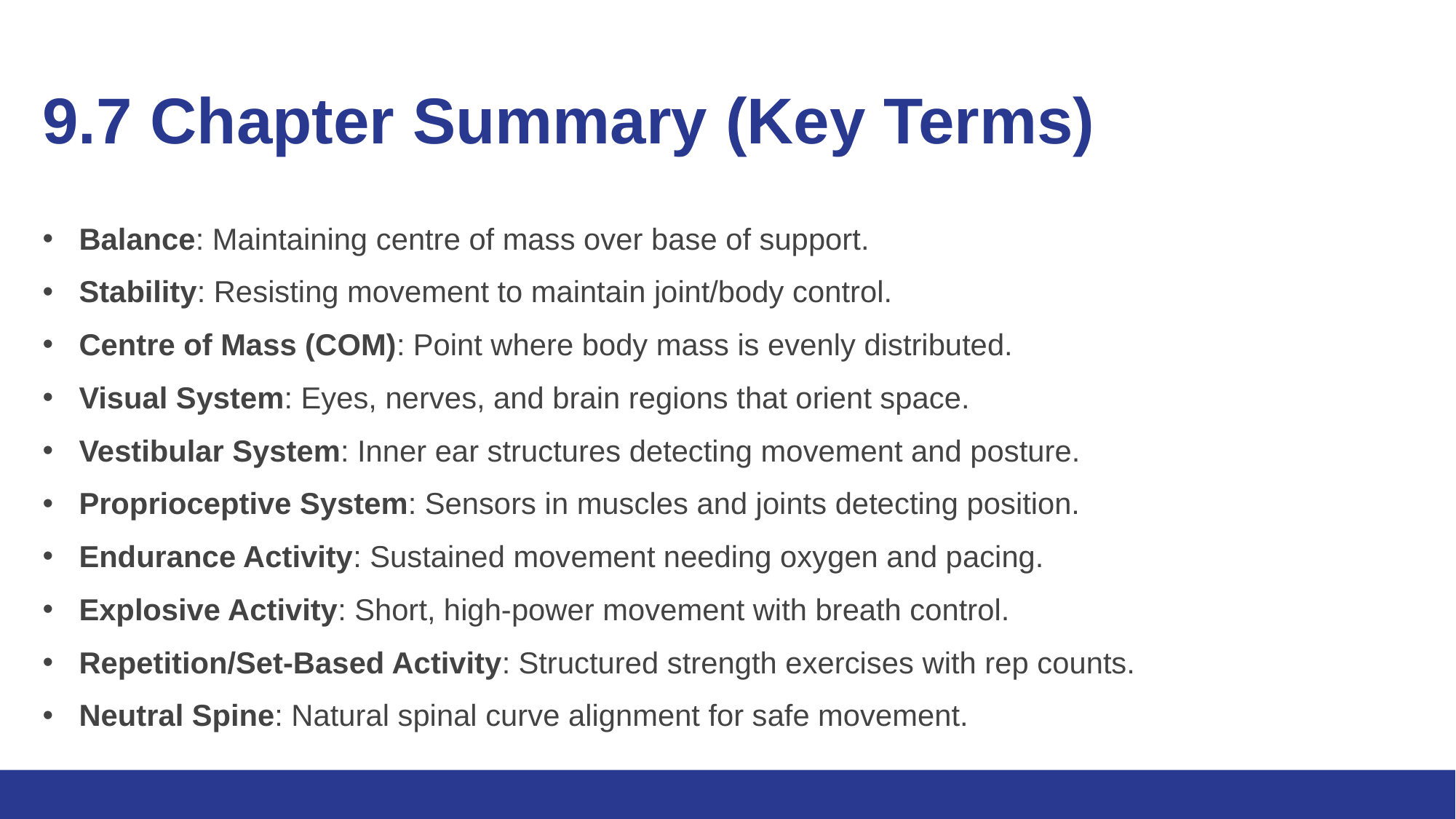

# 9.7 Chapter Summary (Key Terms) 1/2
Balance: Maintaining centre of mass over base of support.
Stability: Resisting movement to maintain joint/body control.
Centre of Mass (COM): Point where body mass is evenly distributed.
Visual System: Eyes, nerves, and brain regions that orient space.
Vestibular System: Inner ear structures detecting movement and posture.
Proprioceptive System: Sensors in muscles and joints detecting position.
Endurance Activity: Sustained movement needing oxygen and pacing.
Explosive Activity: Short, high-power movement with breath control.
Repetition/Set-Based Activity: Structured strength exercises with rep counts.
Neutral Spine: Natural spinal curve alignment for safe movement.